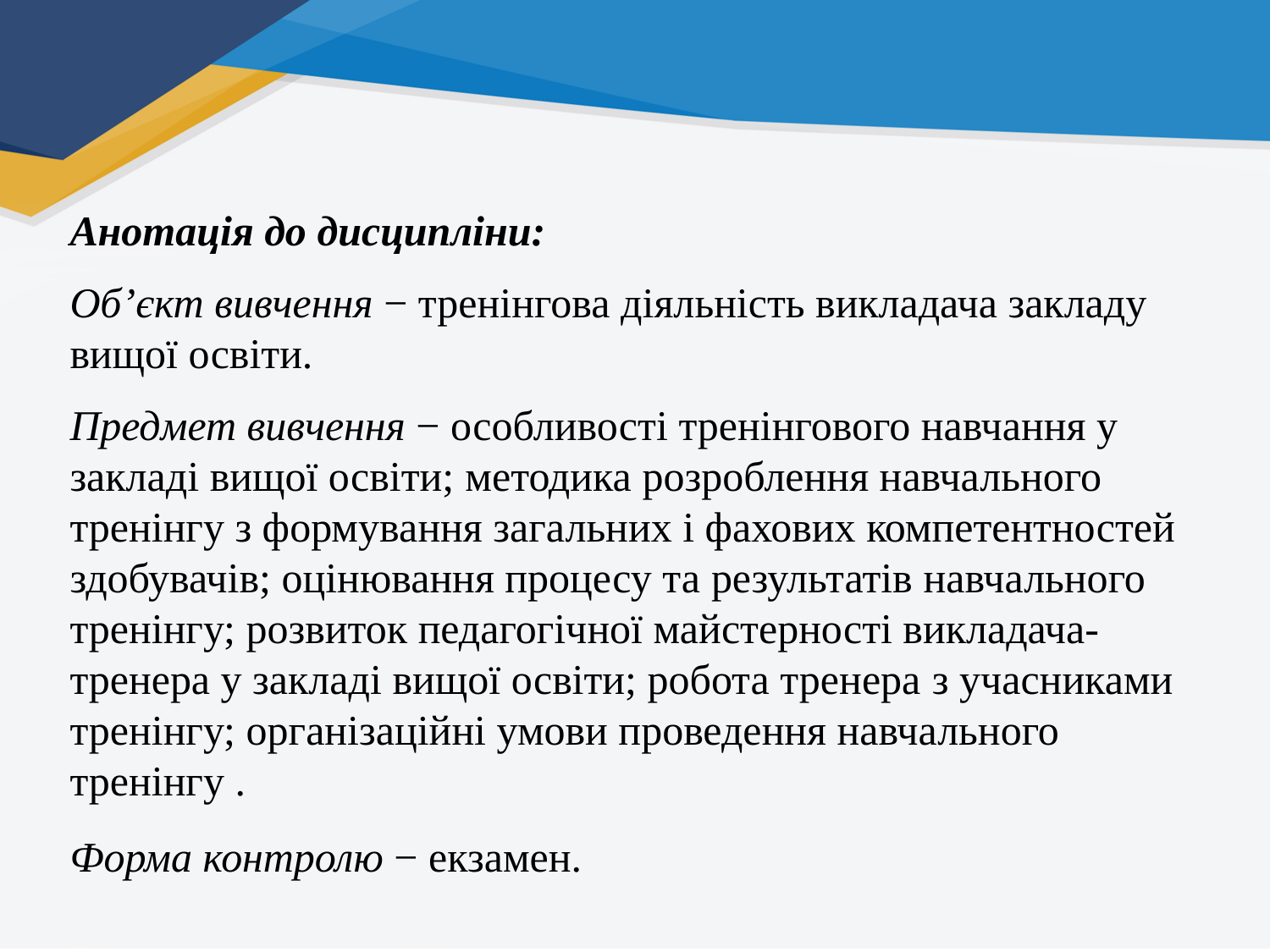

Анотація до дисципліни:
Об’єкт вивчення − тренінгова діяльність викладача закладу вищої освіти.
Предмет вивчення − особливості тренінгового навчання у закладі вищої освіти; методика розроблення навчального тренінгу з формування загальних і фахових компетентностей здобувачів; оцінювання процесу та результатів навчального тренінгу; розвиток педагогічної майстерності викладача-тренера у закладі вищої освіти; робота тренера з учасниками тренінгу; організаційні умови проведення навчального тренінгу .

Форма контролю − екзамен.